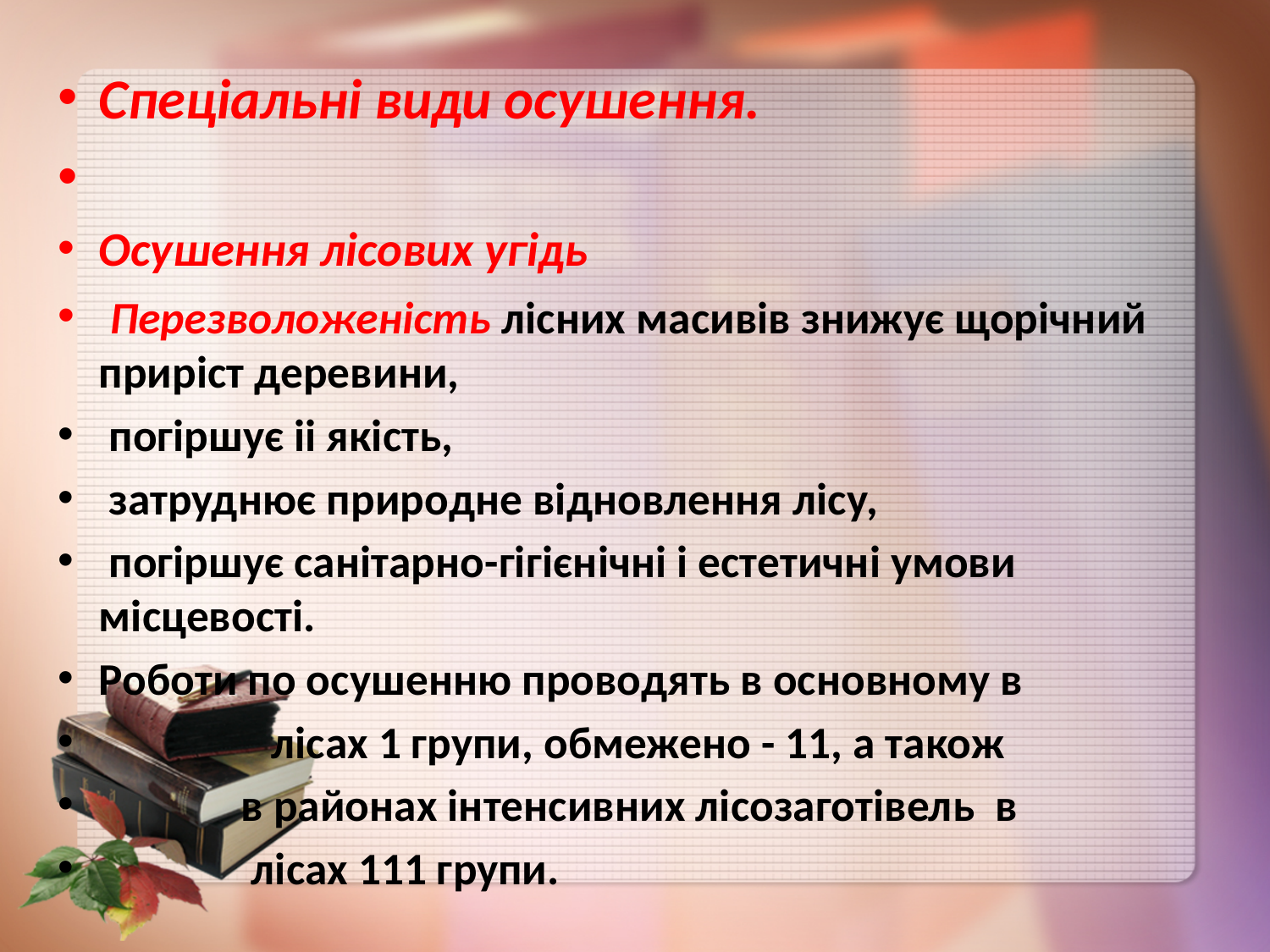

Спеціальні види осушення.

Осушення лісових угідь
 Перезволоженість лісних масивів знижує щорічний приріст деревини,
 погіршує іі якість,
 затруднює природне відновлення лісу,
 погіршує санітарно-гігієнічні і естетичні умови місцевості.
Роботи по осушенню проводять в основному в
                 лісах 1 групи, обмежено - 11, а також
              в районах інтенсивних лісозаготівель  в
               лісах 111 групи.